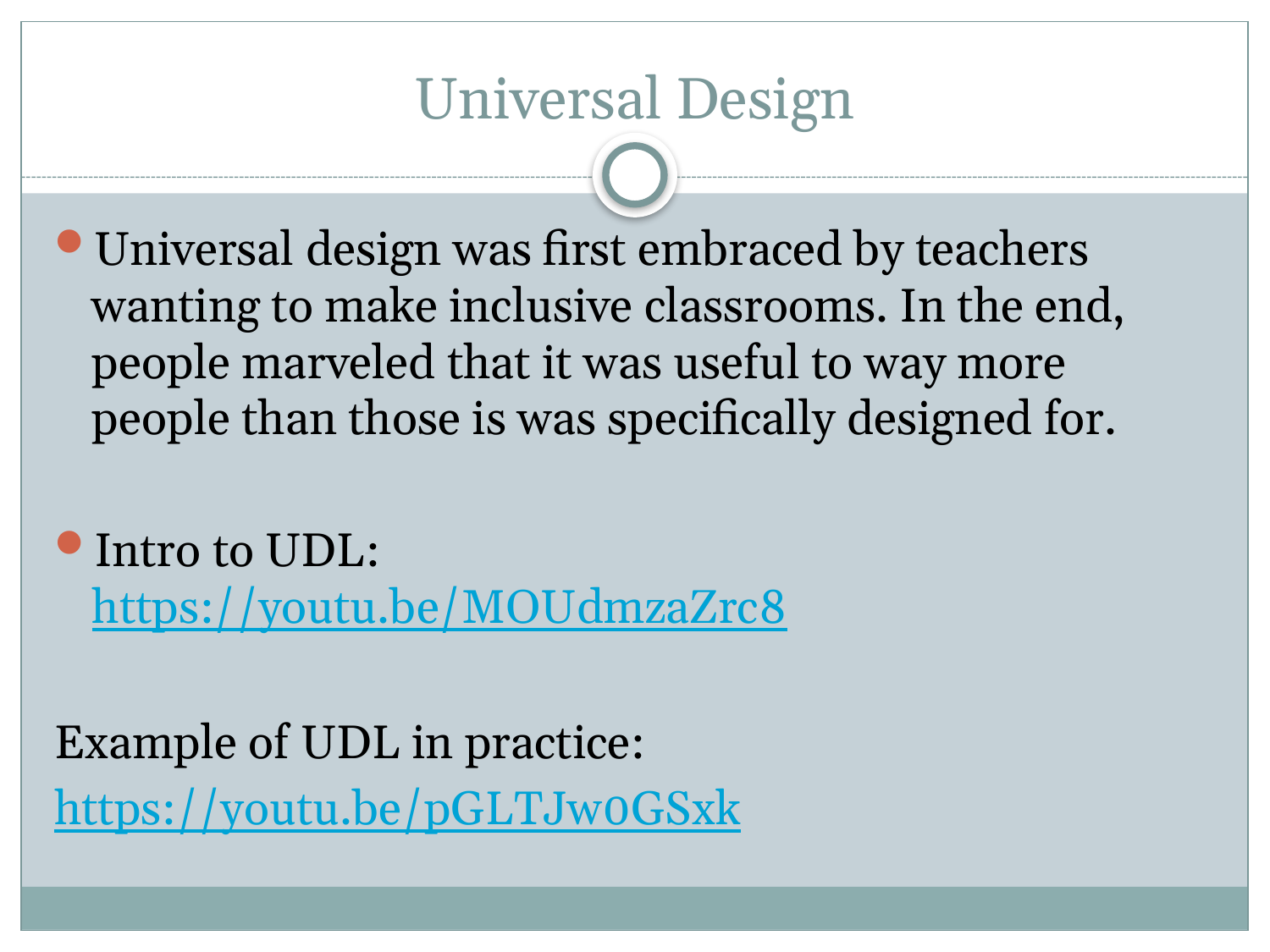

# Universal Design
Universal design was first embraced by teachers wanting to make inclusive classrooms. In the end, people marveled that it was useful to way more people than those is was specifically designed for.

Intro to UDL:
https://youtu.be/MOUdmzaZrc8

Example of UDL in practice:
https://youtu.be/pGLTJw0GSxk